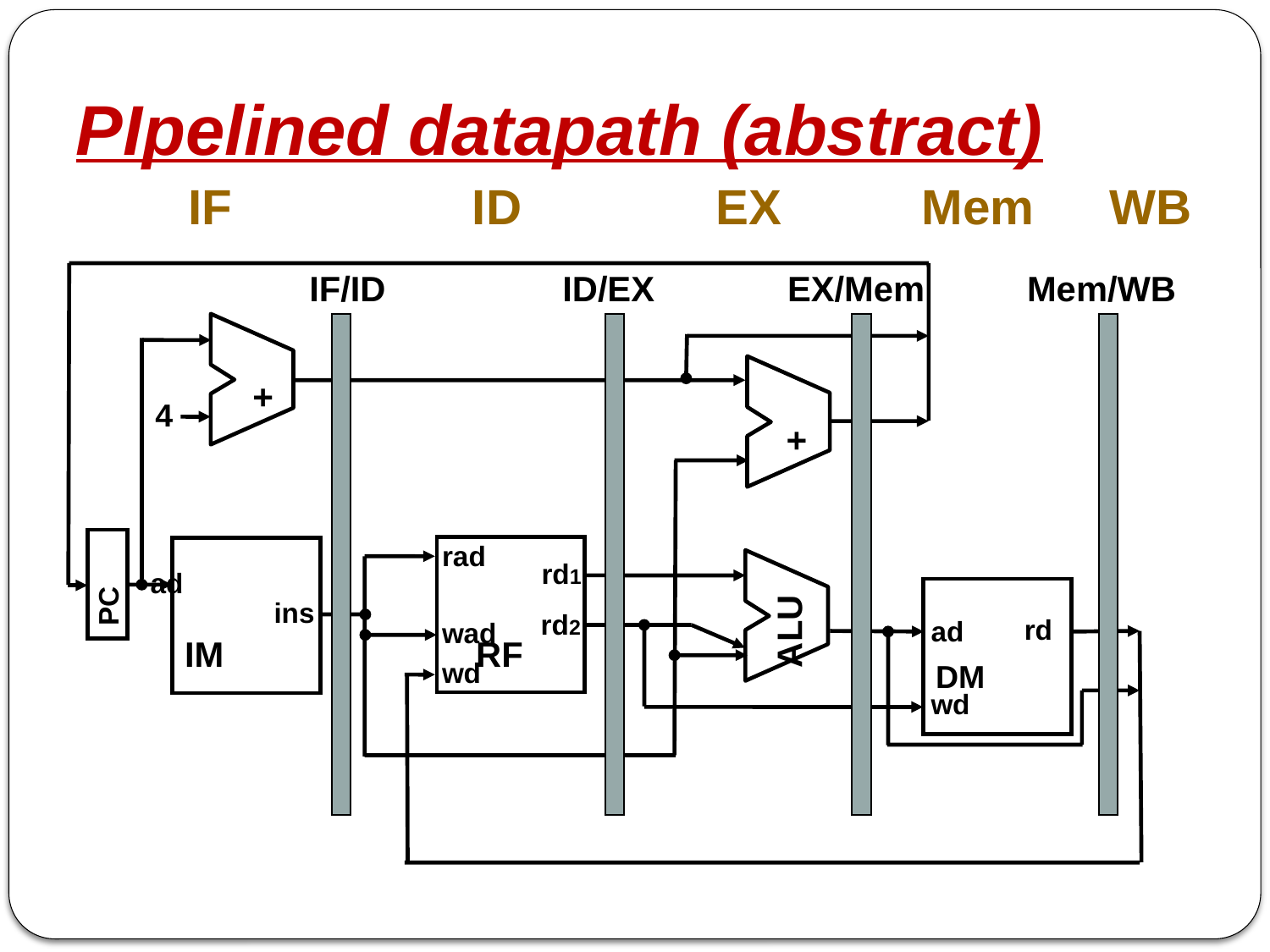

# PIpelined datapath (abstract)
IF
ID
EX
Mem
WB
IF/ID
ID/EX
EX/Mem
Mem/WB

+

4
+

rad

   RF

IM
rd1

ad
PC

DM

ALU
ins
rd2
rd
ad
wad

wd

wd